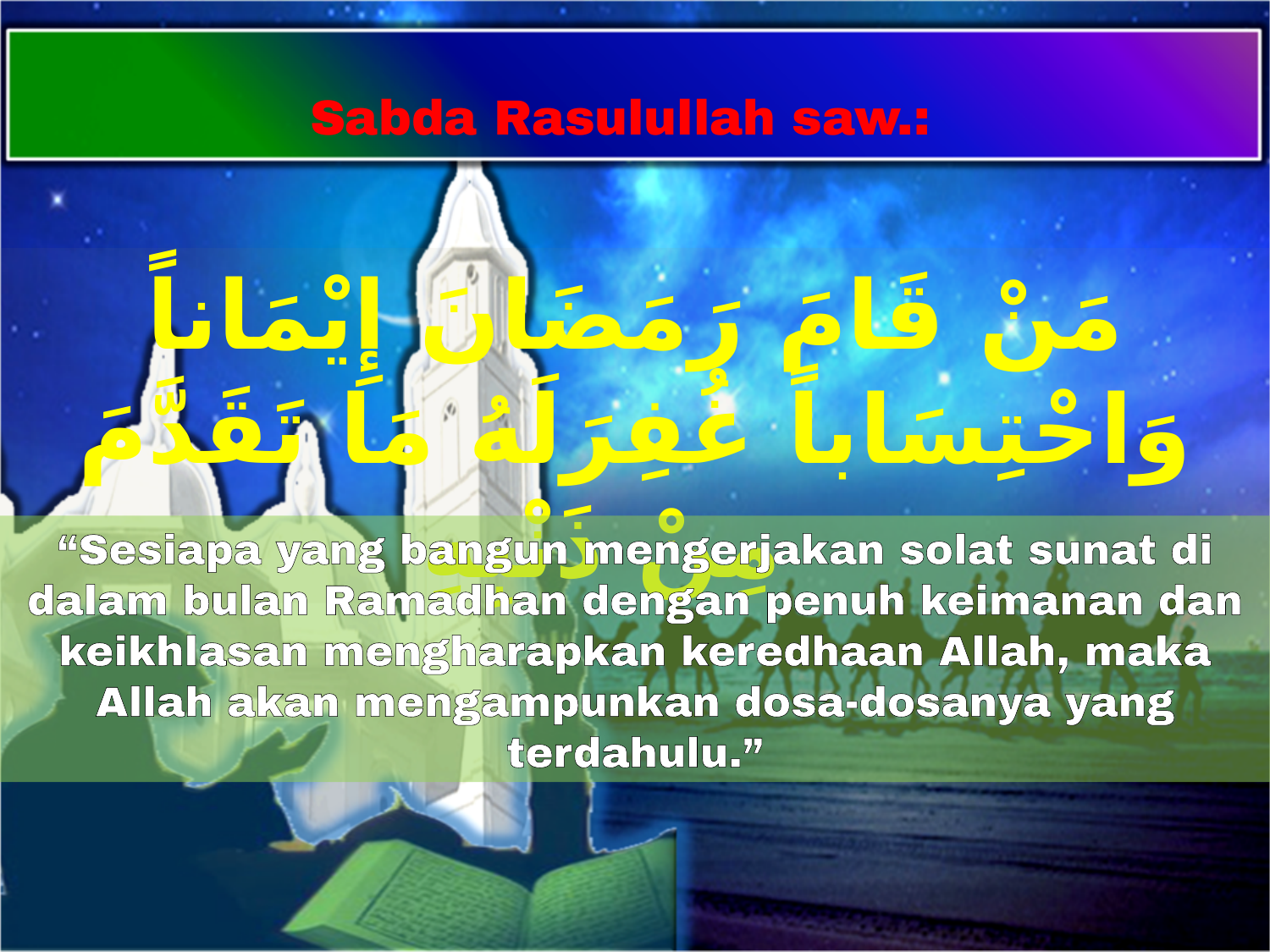

Sabda Rasulullah saw.:
مَنْ قَامَ رَمَضَانَ إِيْمَاناً وَاحْتِسَاباً غُفِرَلَهُ مَا تَقَدَّمَ مِنْ ذَنْبِهِ
“Sesiapa yang bangun mengerjakan solat sunat di dalam bulan Ramadhan dengan penuh keimanan dan keikhlasan mengharapkan keredhaan Allah, maka Allah akan mengampunkan dosa-dosanya yang terdahulu.”